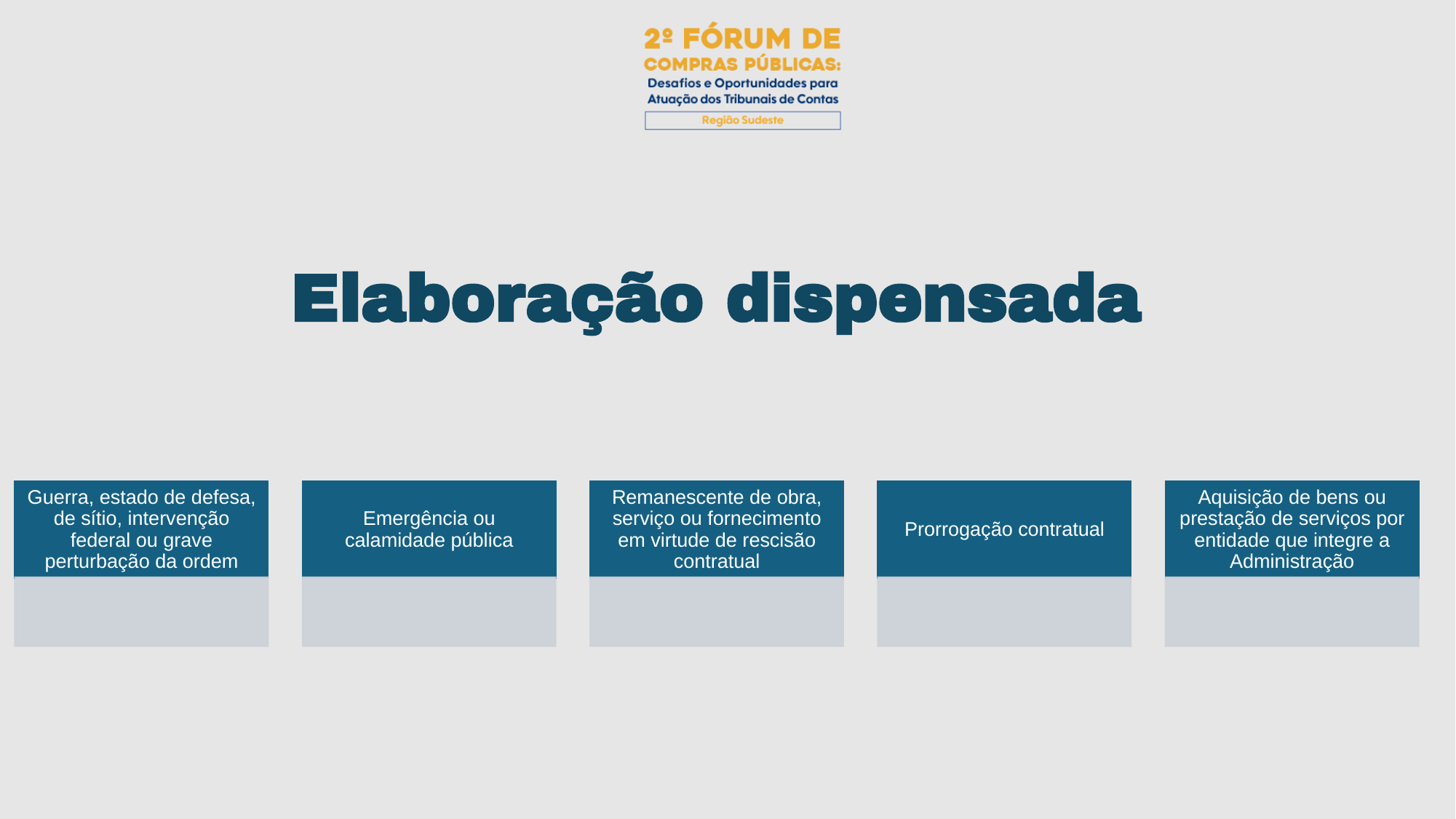

# Elaboração dispensada
Guerra, estado de defesa, de sítio, intervenção federal ou grave perturbação da ordem
Emergência ou calamidade pública
Remanescente de obra, serviço ou fornecimento em virtude de rescisão contratual
Prorrogação contratual
Aquisição de bens ou prestação de serviços por entidade que integre a Administração